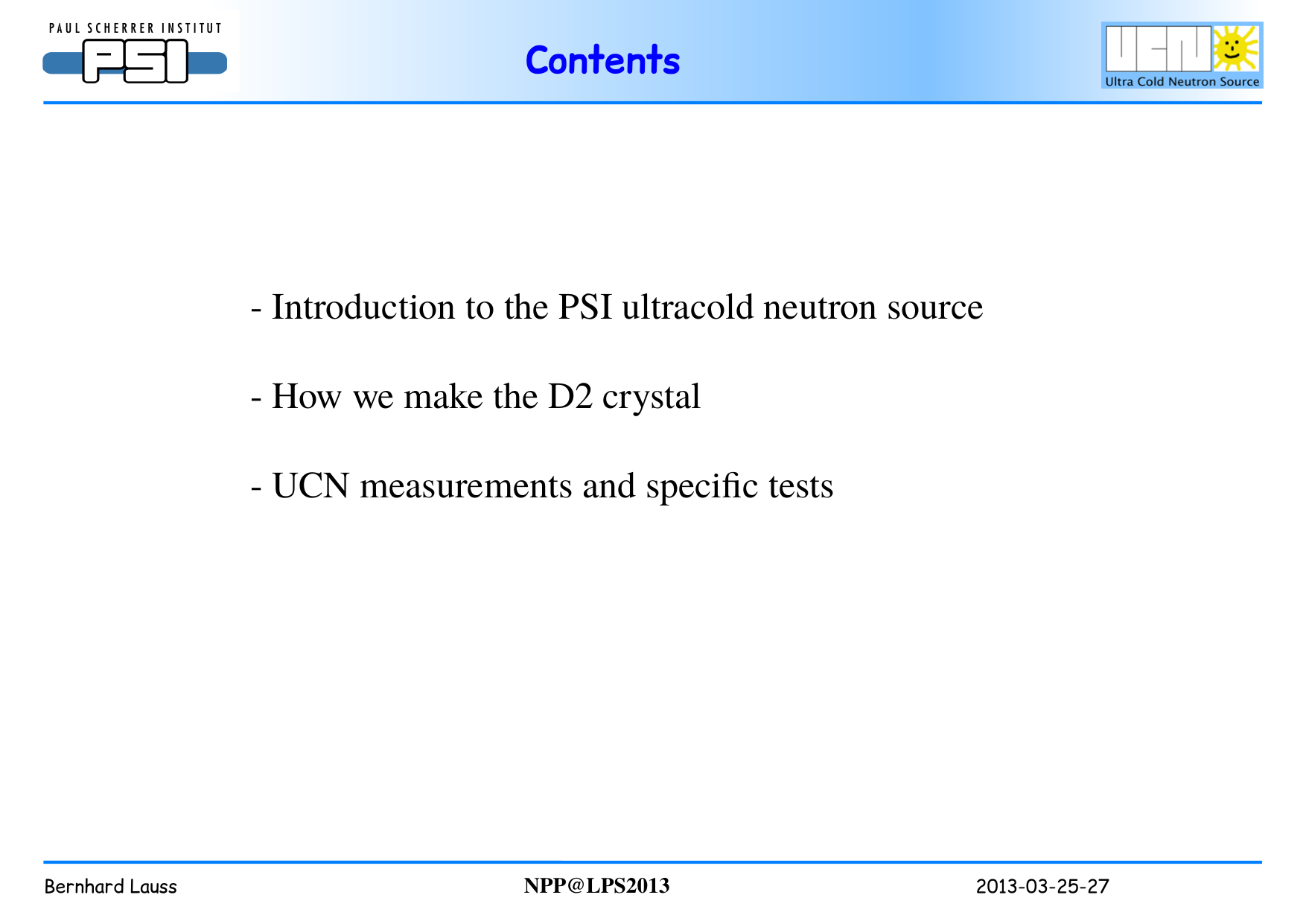

Contents
- Introduction to the PSI ultracold neutron source

- How we make the D2 crystal

- UCN measurements and specific tests